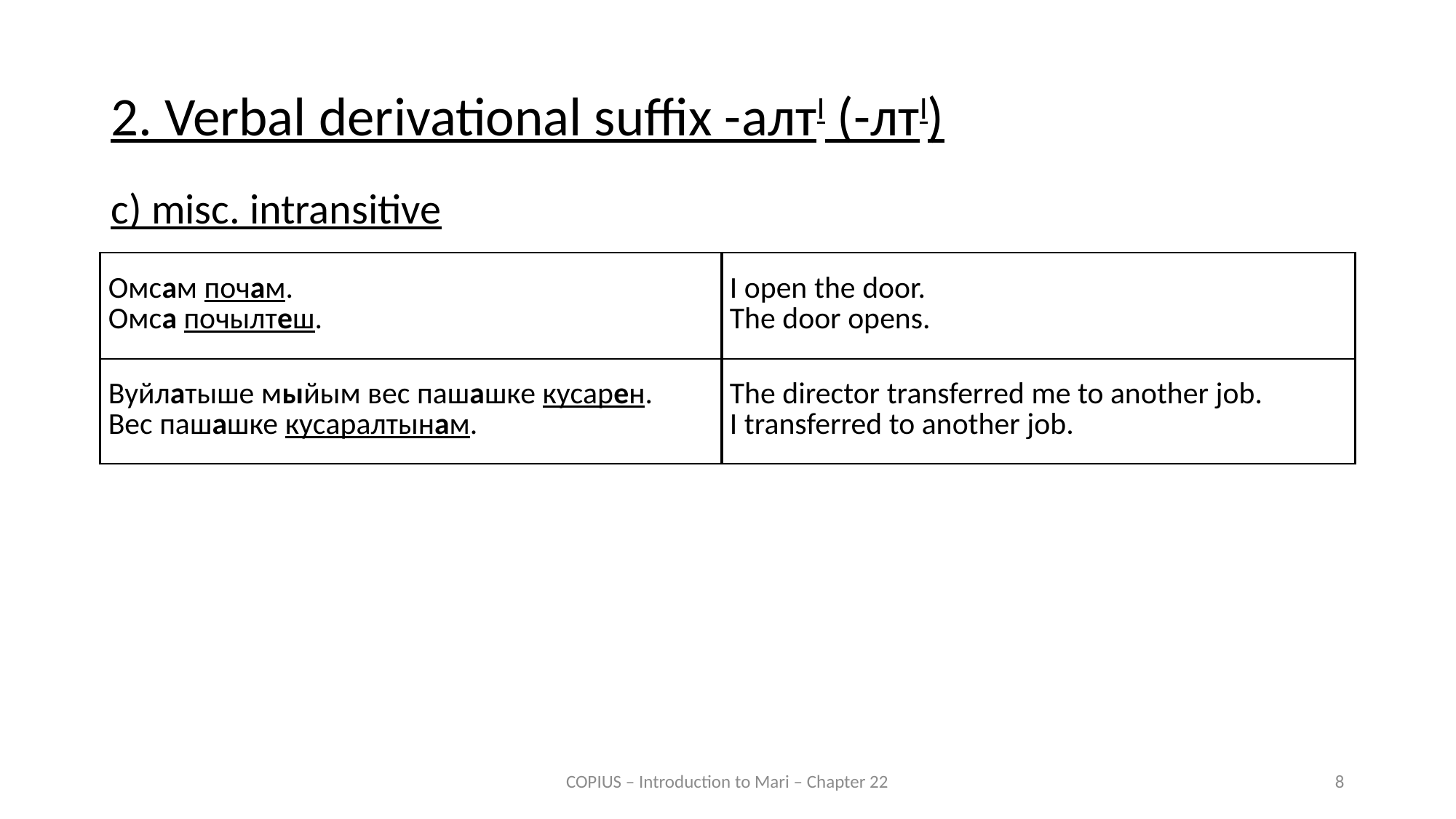

2. Verbal derivational suffix -алтI (-лтI)
c) misc. intransitive
| Омсам почам. Омса почылтеш. | I open the door. The door opens. |
| --- | --- |
| Вуйлатыше мыйым вес пашашке кусарен. Вес пашашке кусаралтынам. | The director transferred me to another job. I transferred to another job. |
COPIUS – Introduction to Mari – Chapter 22
8